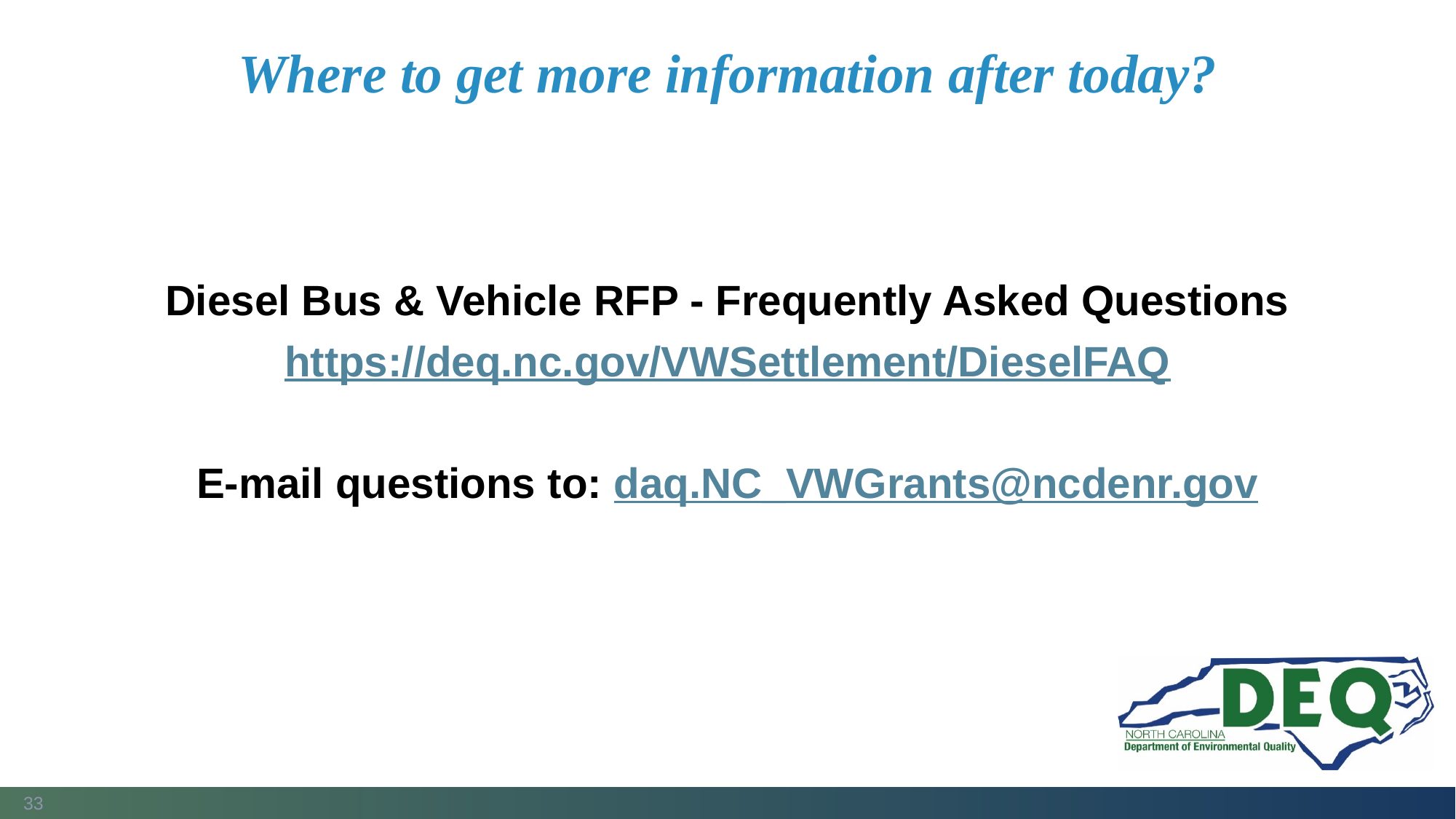

# Where to get more information after today?

Diesel Bus & Vehicle RFP - Frequently Asked Questions
https://deq.nc.gov/VWSettlement/DieselFAQ

E-mail questions to: daq.NC_VWGrants@ncdenr.gov
33